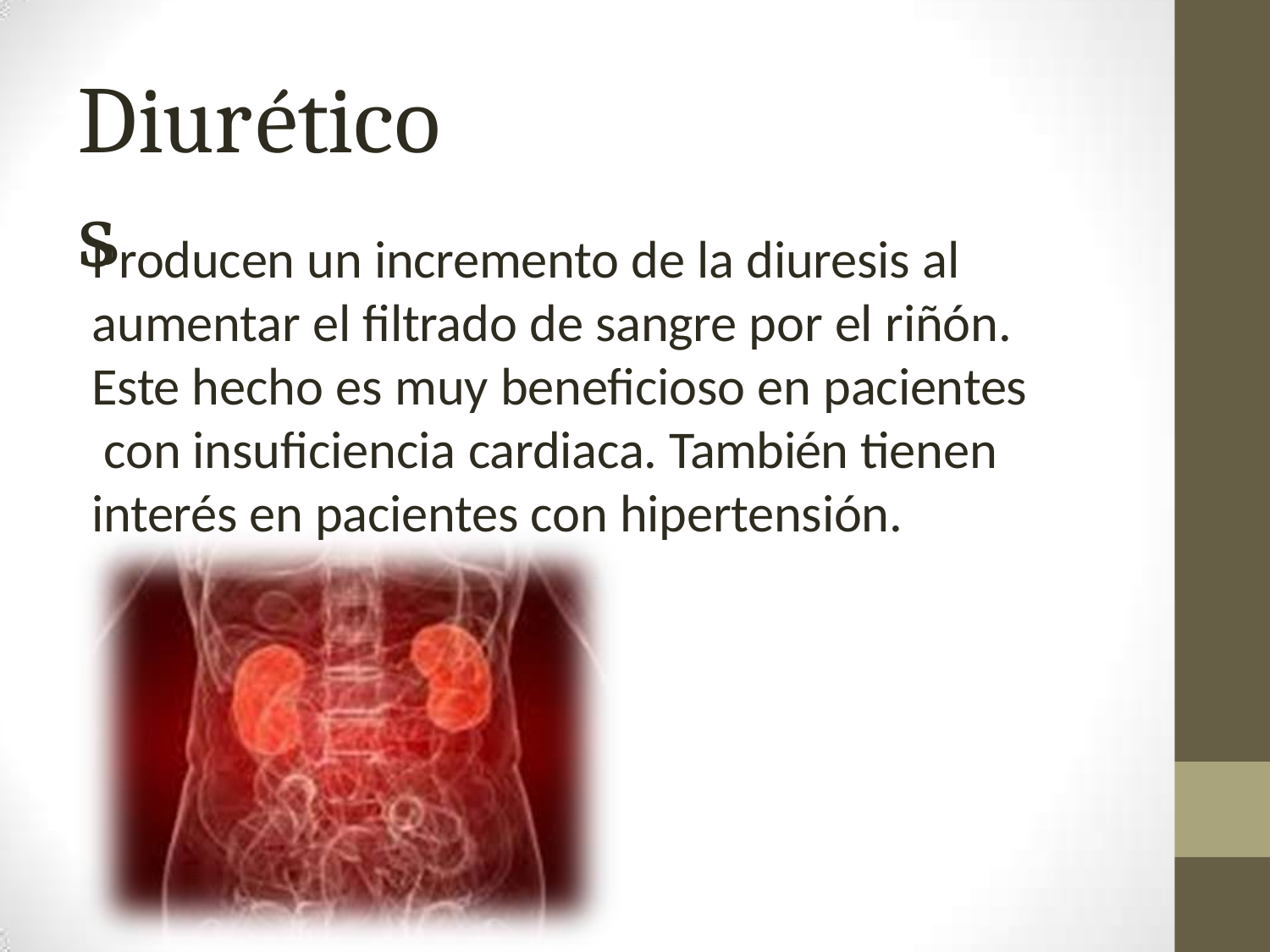

# Diuréticos
Producen un incremento de la diuresis al  aumentar el filtrado de sangre por el riñón.  Este hecho es muy beneficioso en pacientes  con insuficiencia cardiaca. También tienen  interés en pacientes con hipertensión.